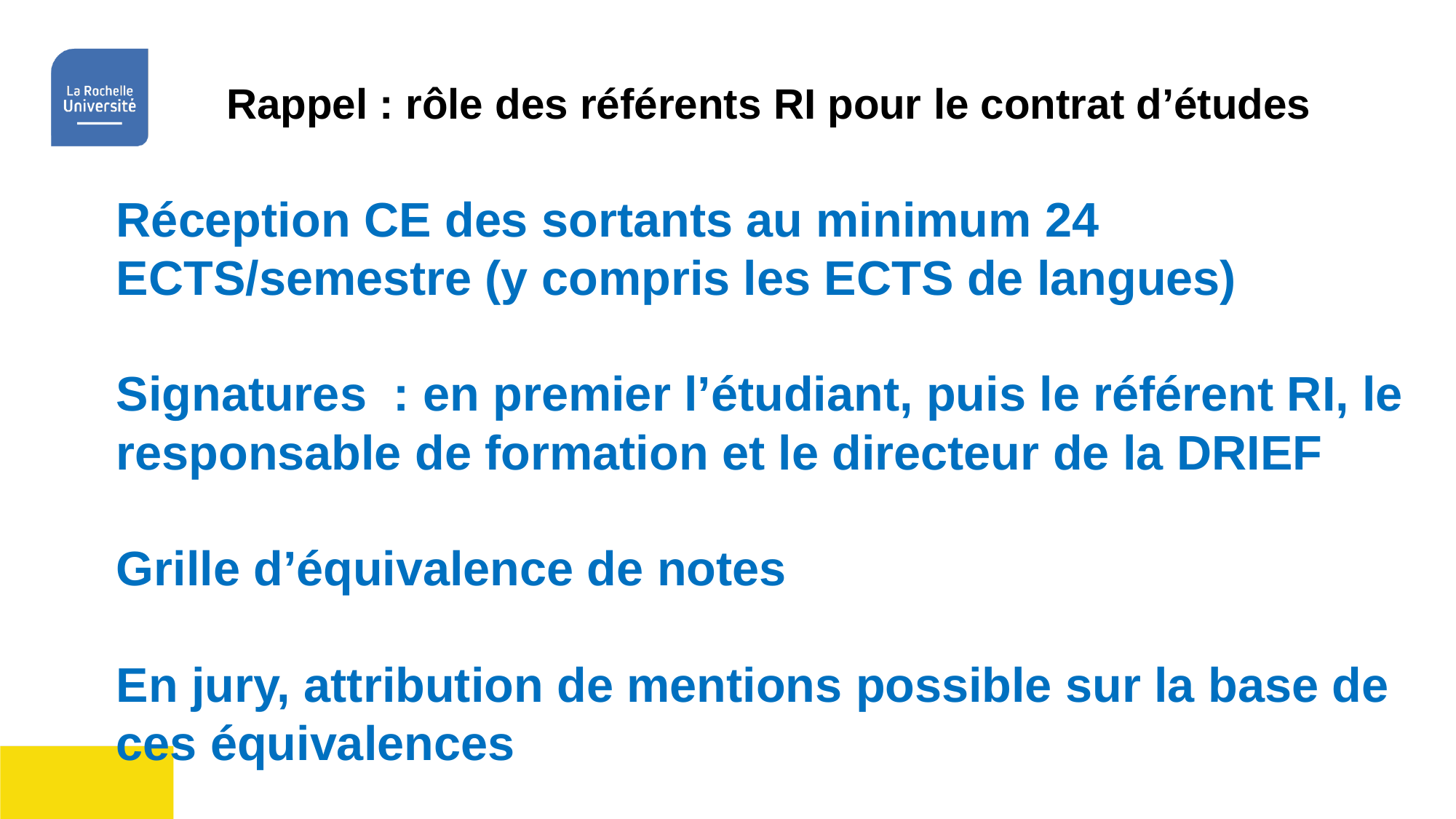

Rappel : rôle des référents RI pour le contrat d’études

Réception CE des sortants au minimum 24 ECTS/semestre (y compris les ECTS de langues)

Signatures  : en premier l’étudiant, puis le référent RI, le responsable de formation et le directeur de la DRIEF

Grille d’équivalence de notes

En jury, attribution de mentions possible sur la base de ces équivalences